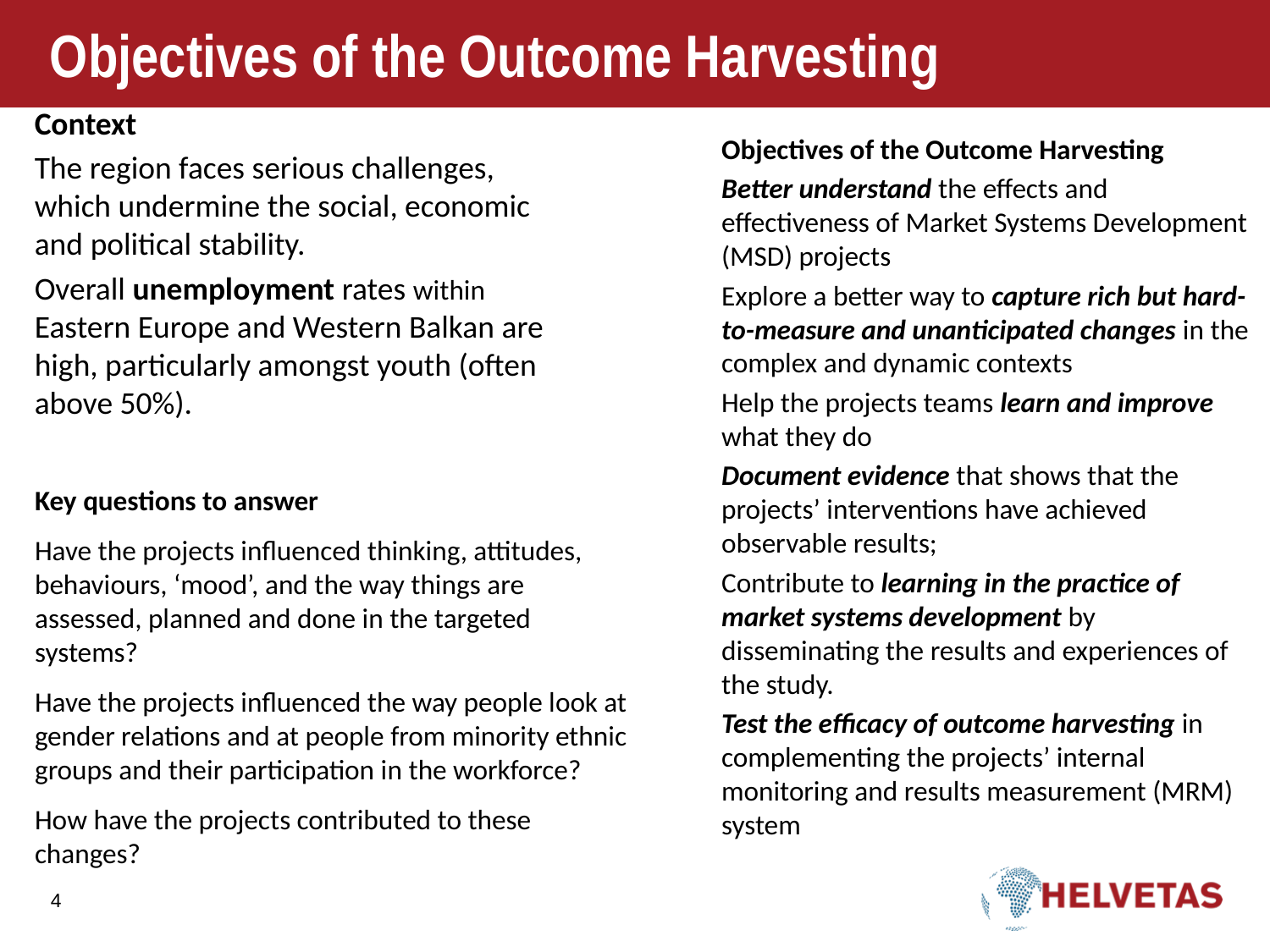

# Objectives of the Outcome Harvesting
Context
The region faces serious challenges, which undermine the social, economic and political stability.
Overall unemployment rates within Eastern Europe and Western Balkan are high, particularly amongst youth (often above 50%).

Objectives of the Outcome Harvesting
Better understand the effects and effectiveness of Market Systems Development (MSD) projects
Explore a better way to capture rich but hard-to-measure and unanticipated changes in the complex and dynamic contexts
Help the projects teams learn and improve what they do
Document evidence that shows that the projects’ interventions have achieved observable results;
Contribute to learning in the practice of market systems development by disseminating the results and experiences of the study.
Test the efficacy of outcome harvesting in complementing the projects’ internal monitoring and results measurement (MRM) system

Key questions to answer
Have the projects influenced thinking, attitudes, behaviours, ‘mood’, and the way things are assessed, planned and done in the targeted systems?
Have the projects influenced the way people look at gender relations and at people from minority ethnic groups and their participation in the workforce?
How have the projects contributed to these changes?